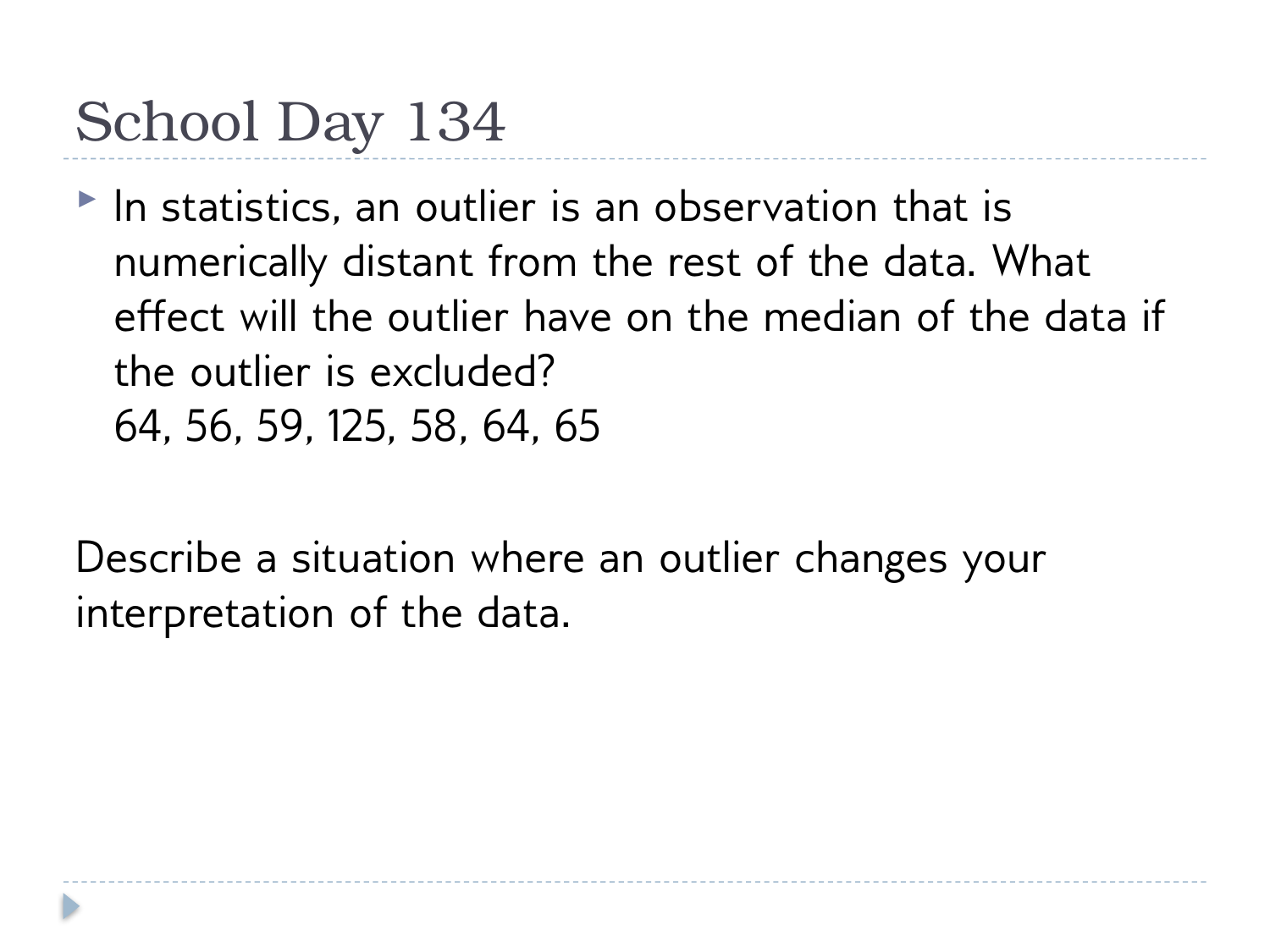

# School Day 134
In statistics, an outlier is an observation that is numerically distant from the rest of the data. What effect will the outlier have on the median of the data if the outlier is excluded?
64, 56, 59, 125, 58, 64, 65

Describe a situation where an outlier changes your interpretation of the data.